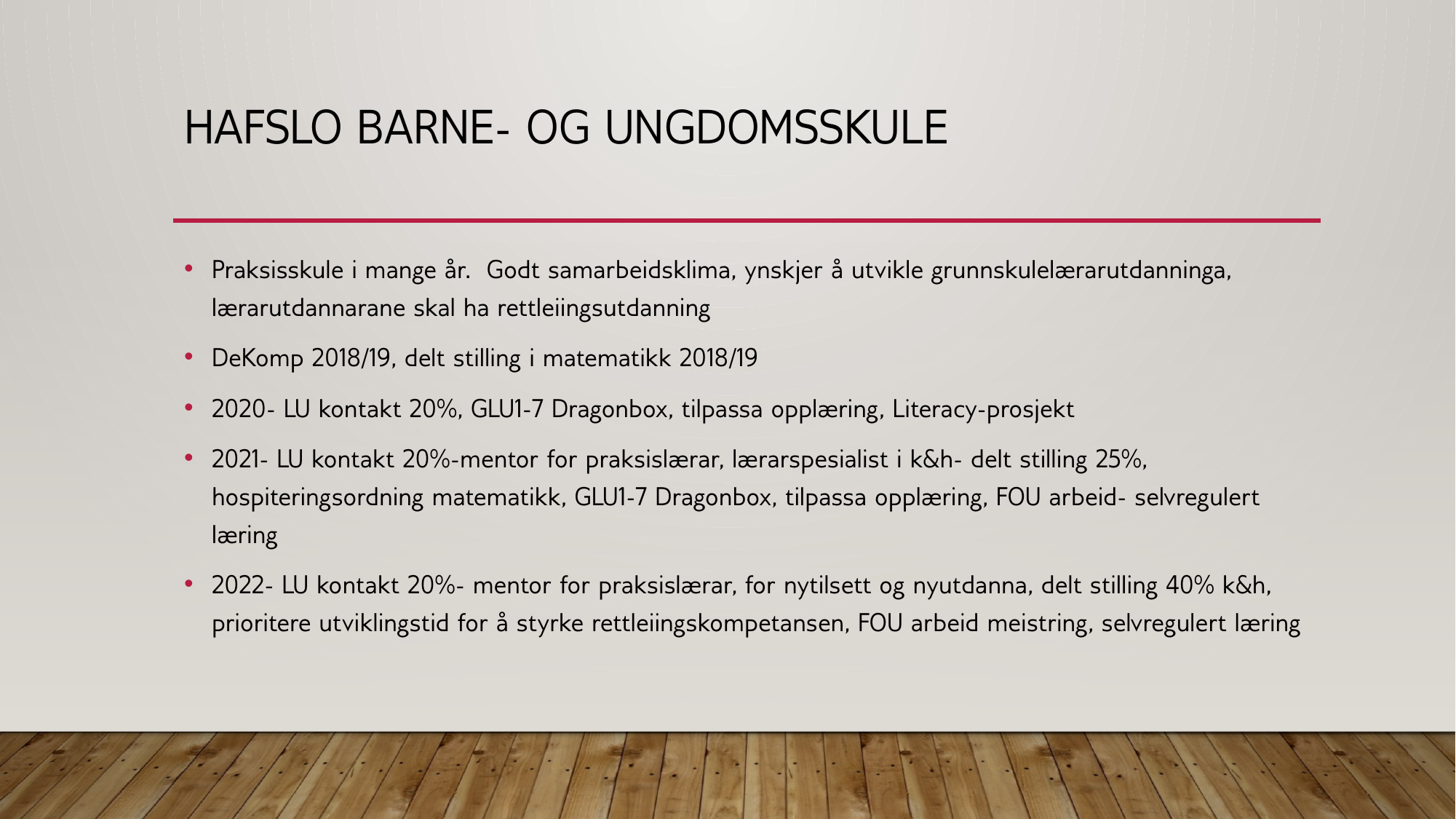

# Hafslo barne- og ungdomsskule
Praksisskule i mange år.  Godt samarbeidsklima, ynskjer å utvikle grunnskulelærarutdanninga, lærarutdannarane skal ha rettleiingsutdanning
DeKomp 2018/19, delt stilling i matematikk 2018/19
2020- LU kontakt 20%, GLU1-7 Dragonbox, tilpassa opplæring, Literacy-prosjekt
2021- LU kontakt 20%-mentor for praksislærar, lærarspesialist i k&h- delt stilling 25%, hospiteringsordning matematikk, GLU1-7 Dragonbox, tilpassa opplæring, FOU arbeid- selvregulert læring
2022- LU kontakt 20%- mentor for praksislærar, for nytilsett og nyutdanna, delt stilling 40% k&h, prioritere utviklingstid for å styrke rettleiingskompetansen, FOU arbeid meistring, selvregulert læring